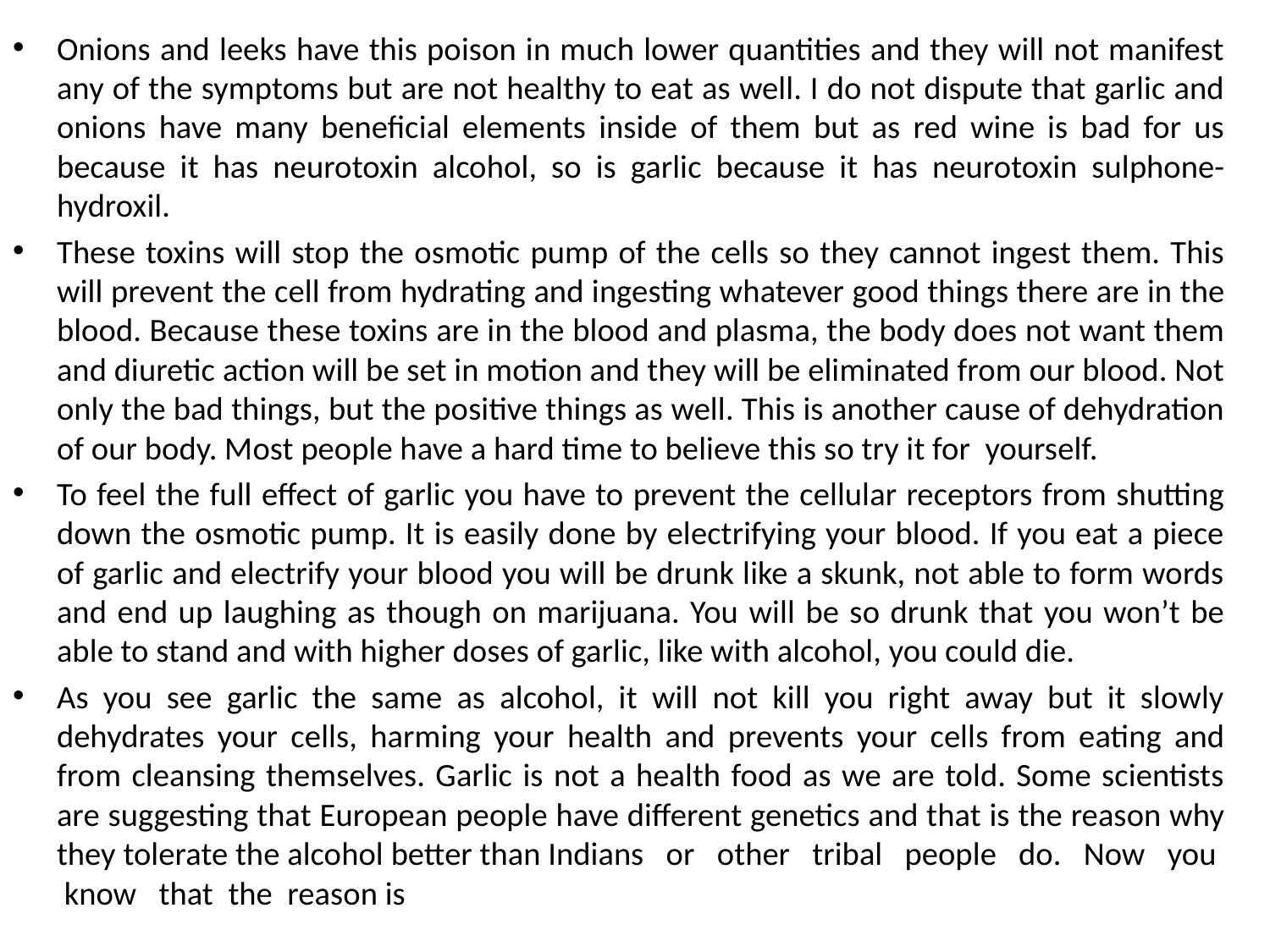

Onions and leeks have this poison in much lower quantities and they will not manifest any of the symptoms but are not healthy to eat as well. I do not dispute that garlic and onions have many beneficial elements inside of them but as red wine is bad for us because it has neurotoxin alcohol, so is garlic because it has neurotoxin sulphone-hydroxil.
These toxins will stop the osmotic pump of the cells so they cannot ingest them. This will prevent the cell from hydrating and ingesting whatever good things there are in the blood. Because these toxins are in the blood and plasma, the body does not want them and diuretic action will be set in motion and they will be eliminated from our blood. Not only the bad things, but the positive things as well. This is another cause of dehydration of our body. Most people have a hard time to believe this so try it for  yourself.
To feel the full effect of garlic you have to prevent the cellular receptors from shutting down the osmotic pump. It is easily done by electrifying your blood. If you eat a piece of garlic and electrify your blood you will be drunk like a skunk, not able to form words and end up laughing as though on marijuana. You will be so drunk that you won’t be able to stand and with higher doses of garlic, like with alcohol, you could die.
As you see garlic the same as alcohol, it will not kill you right away but it slowly dehydrates your cells, harming your health and prevents your cells from eating and from cleansing themselves. Garlic is not a health food as we are told. Some scientists are suggesting that European people have different genetics and that is the reason why they tolerate the alcohol better than Indians   or   other   tribal   people   do.   Now   you   know   that  the  reason is